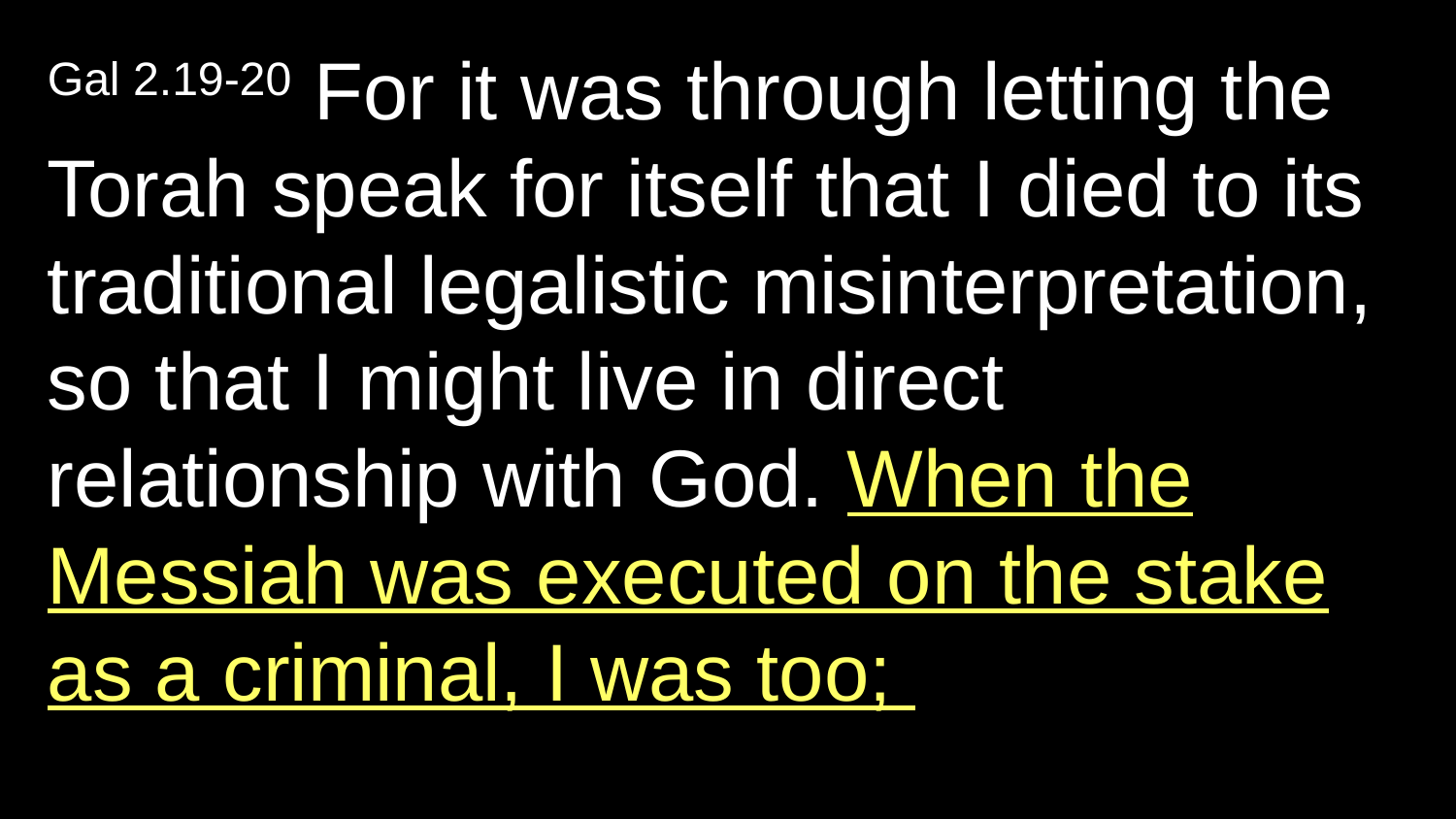

Gal 2.19-20 For it was through letting the Torah speak for itself that I died to its traditional legalistic misinterpretation, so that I might live in direct relationship with God. When the Messiah was executed on the stake as a criminal, I was too;